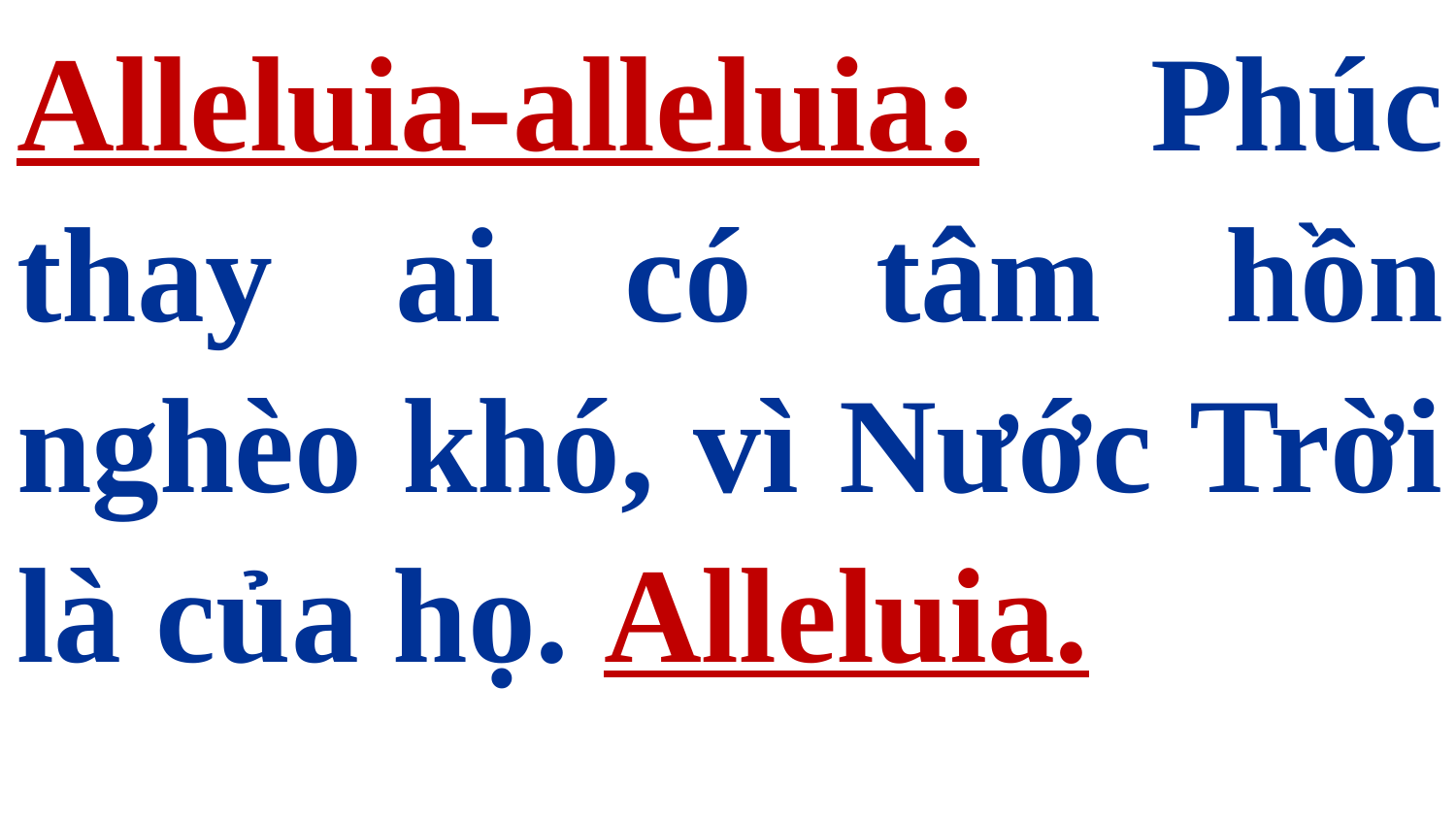

Alleluia-alleluia: Phúc thay ai có tâm hồn nghèo khó, vì Nước Trời là của họ. Alleluia.

#